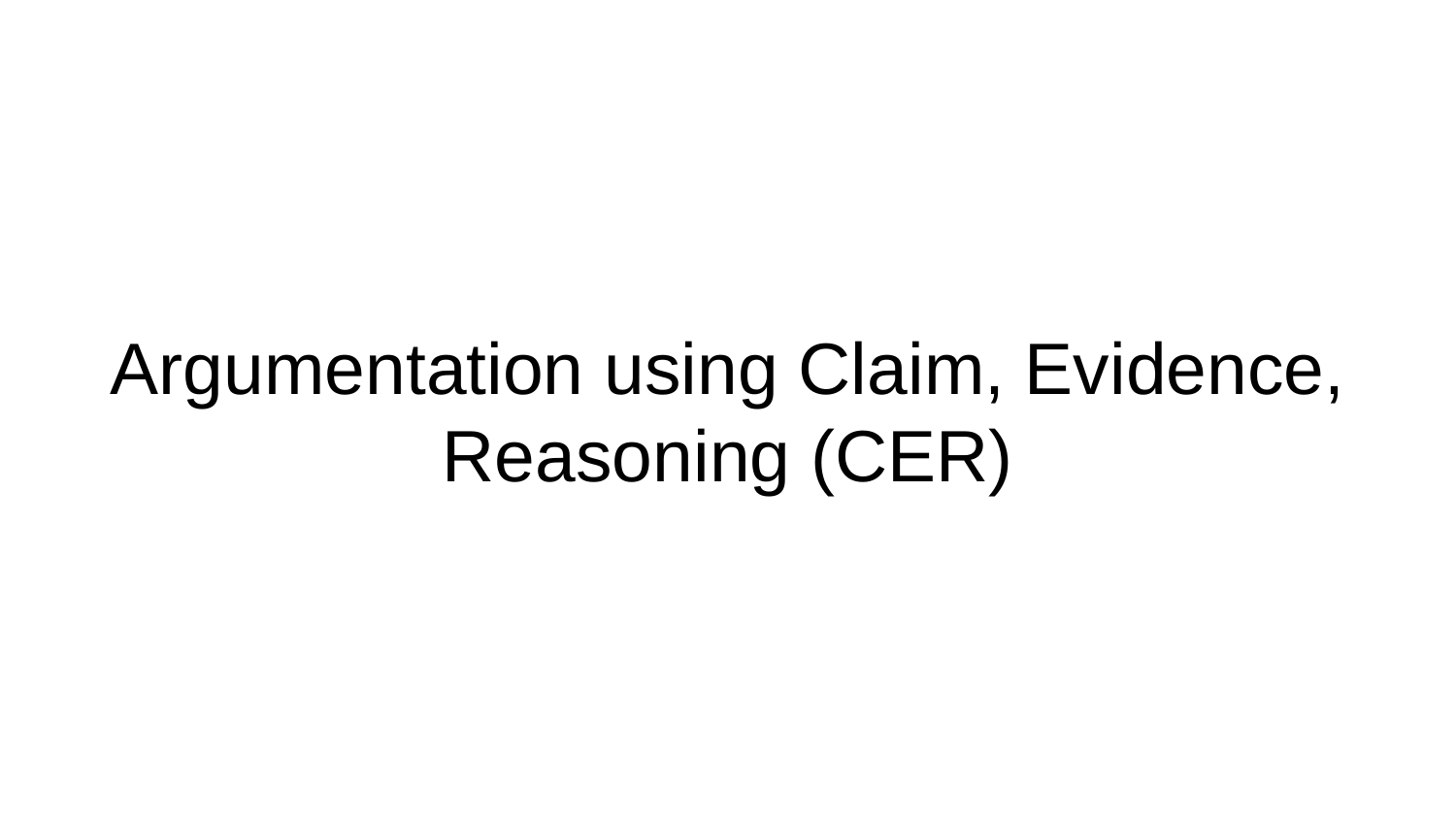

# Argumentation using Claim, Evidence, Reasoning (CER)